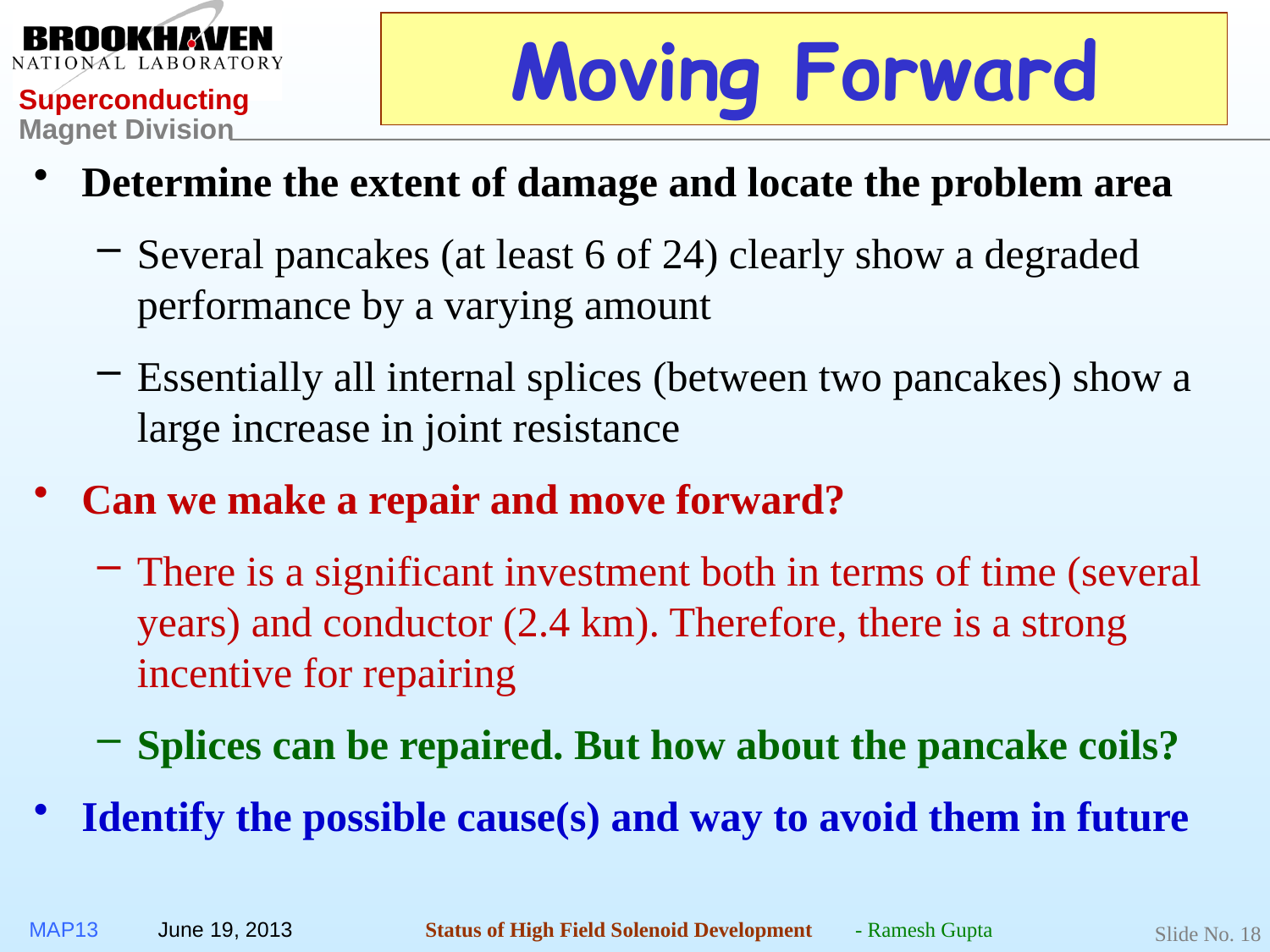

# Moving Forward
Determine the extent of damage and locate the problem area
Several pancakes (at least 6 of 24) clearly show a degraded performance by a varying amount
Essentially all internal splices (between two pancakes) show a large increase in joint resistance
Can we make a repair and move forward?
There is a significant investment both in terms of time (several years) and conductor (2.4 km). Therefore, there is a strong incentive for repairing
Splices can be repaired. But how about the pancake coils?
Identify the possible cause(s) and way to avoid them in future